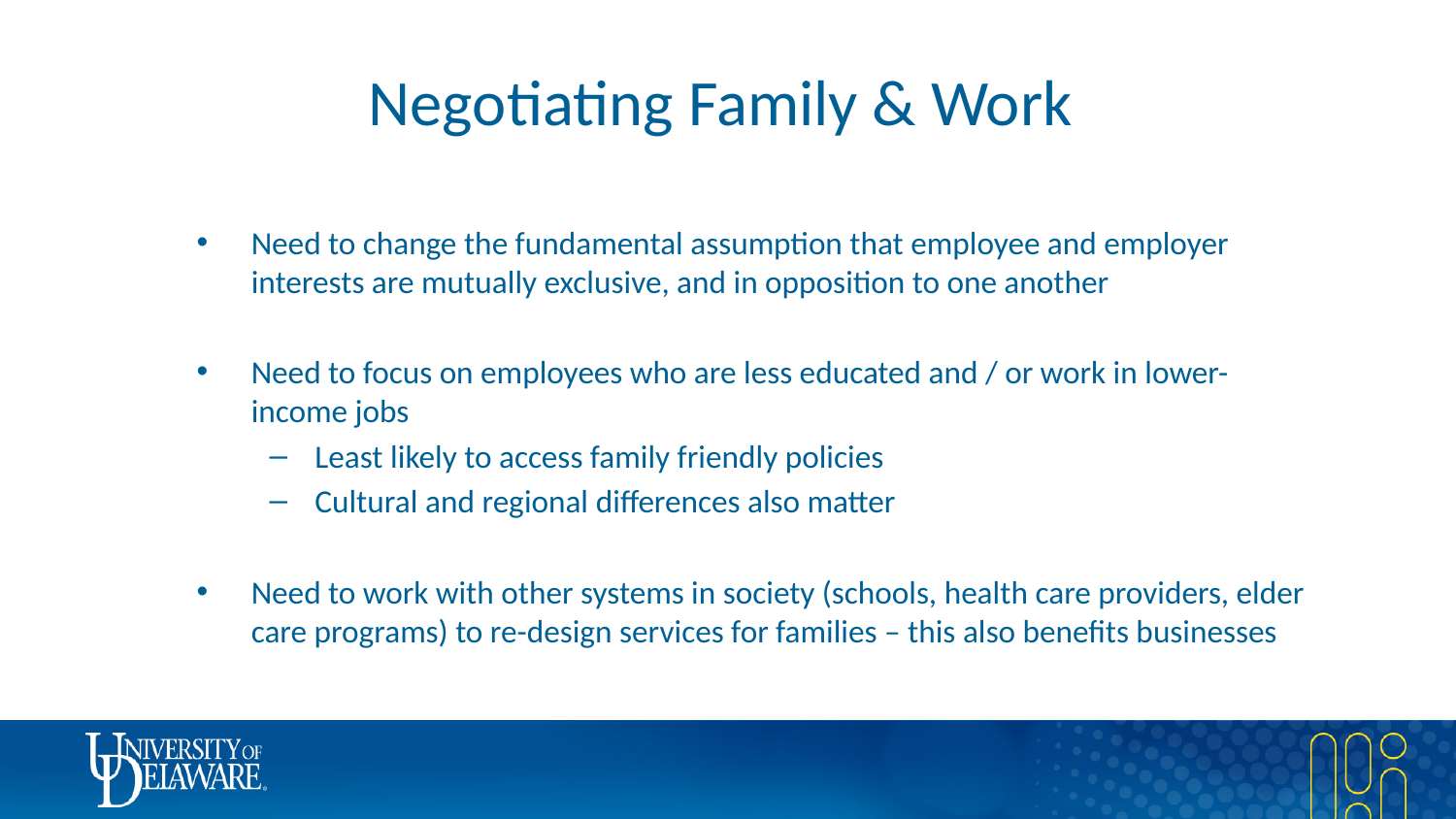

# Negotiating Family & Work
Need to change the fundamental assumption that employee and employer interests are mutually exclusive, and in opposition to one another

Need to focus on employees who are less educated and / or work in lower-income jobs
Least likely to access family friendly policies
Cultural and regional differences also matter

Need to work with other systems in society (schools, health care providers, elder care programs) to re-design services for families – this also benefits businesses